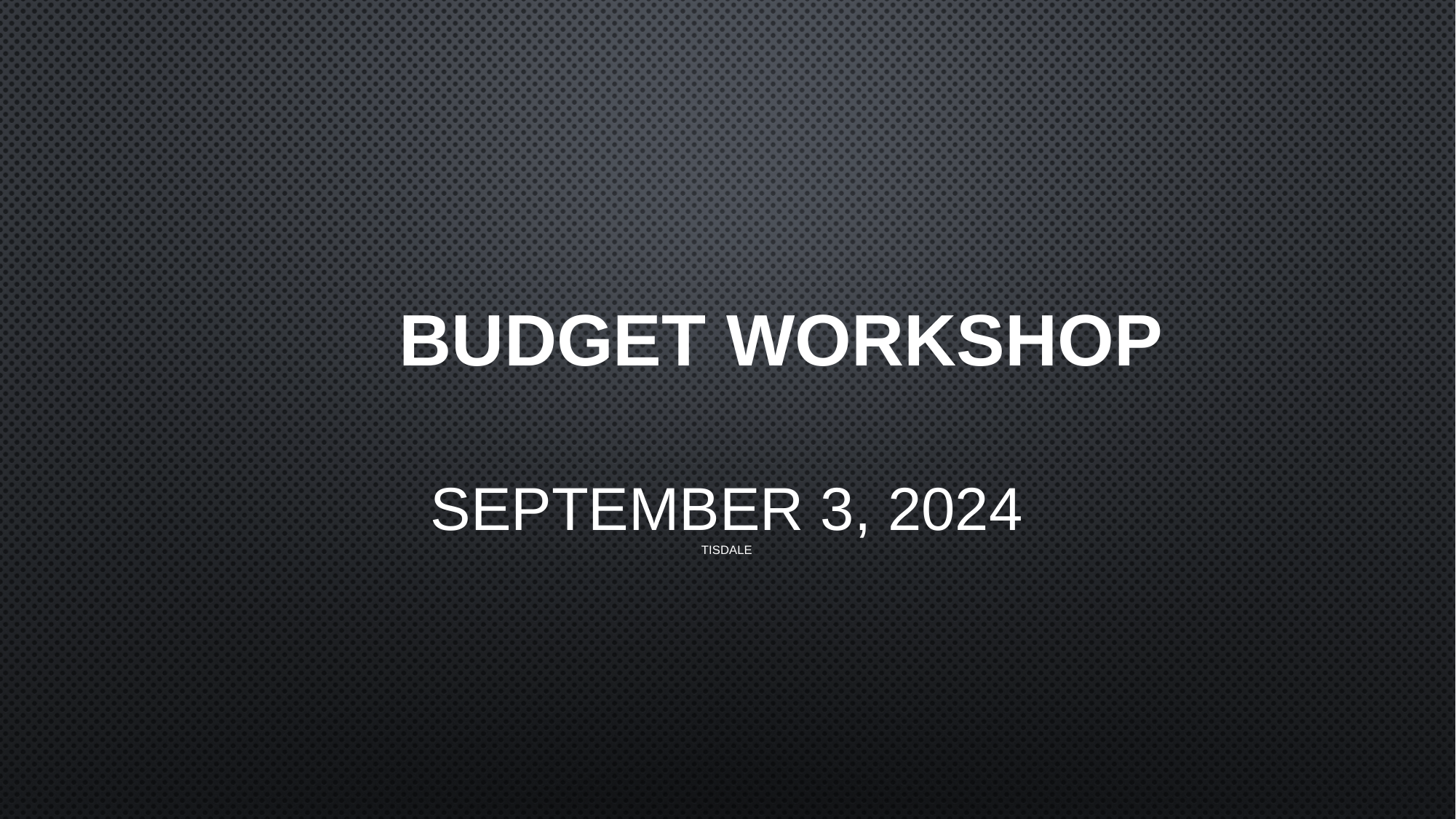

# budget workshop
September 3, 2024
TISDALE